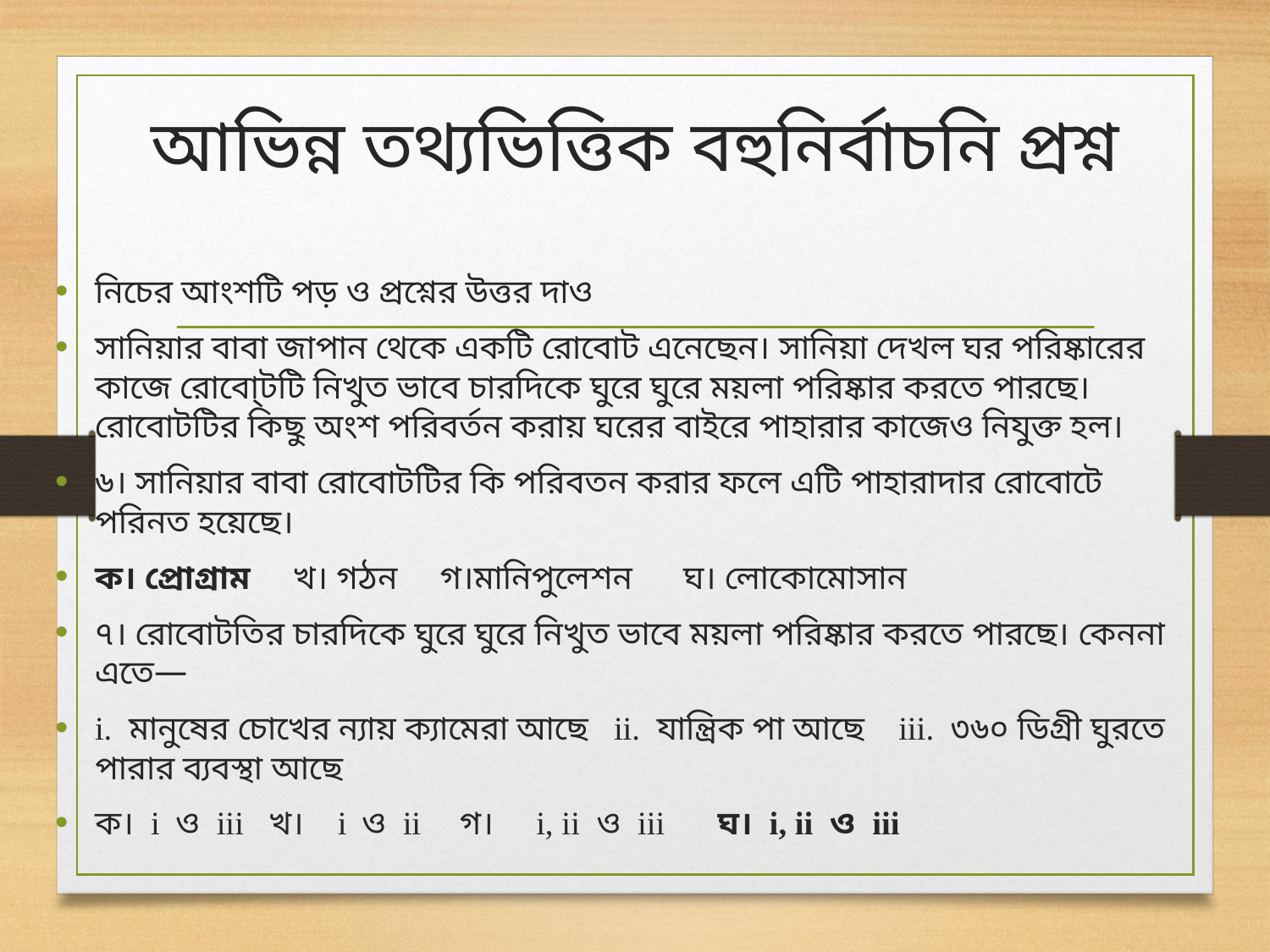

# আভিন্ন তথ্যভিত্তিক বহুনির্বাচনি প্রশ্ন
নিচের আংশটি পড় ও প্রশ্নের উত্তর দাও
সানিয়ার বাবা জাপান থেকে একটি রোবোট এনেছেন। সানিয়া দেখল ঘর পরিষ্কারের কাজে রোবো্টটি নিখুত ভাবে চারদিকে ঘুরে ঘুরে ময়লা পরিষ্কার করতে পারছে। রোবোটটির কিছু অংশ পরিবর্তন করায় ঘরের বাইরে পাহারার কাজেও নিযুক্ত হল।
৬। সানিয়ার বাবা রোবোটটির কি পরিবতন করার ফলে এটি পাহারাদার রোবোটে পরিনত হয়েছে।
ক। প্রোগ্রাম     খ। গঠন     গ।মানিপুলেশন      ঘ। লোকোমোসান
৭। রোবোটতির চারদিকে ঘুরে ঘুরে নিখুত ভাবে ময়লা পরিষ্কার করতে পারছে। কেননা এতে—
i.  মানুষের চোখের ন্যায় ক্যামেরা আছে   ii.  যান্ত্রিক পা আছে    iii.  ৩৬০ ডিগ্রী ঘুরতে পারার ব্যবস্থা আছে
ক।  i  ও  iii   খ।    i  ও  ii     গ।     i, ii  ও  iii       ঘ।  i, ii  ও  iii